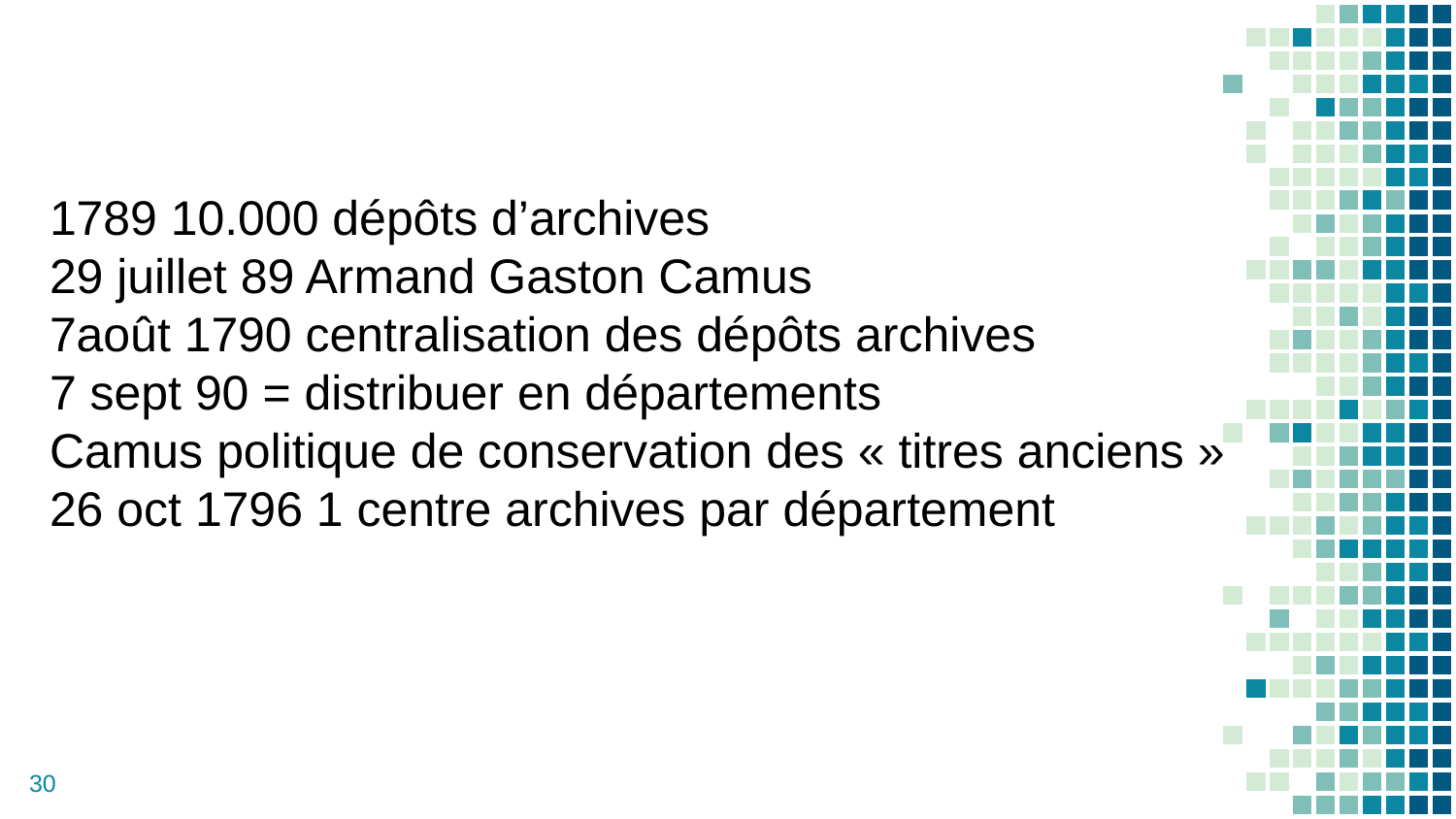

1789 10.000 dépôts d’archives
29 juillet 89 Armand Gaston Camus
7août 1790 centralisation des dépôts archives
7 sept 90 = distribuer en départements
Camus politique de conservation des « titres anciens »
26 oct 1796 1 centre archives par département

30